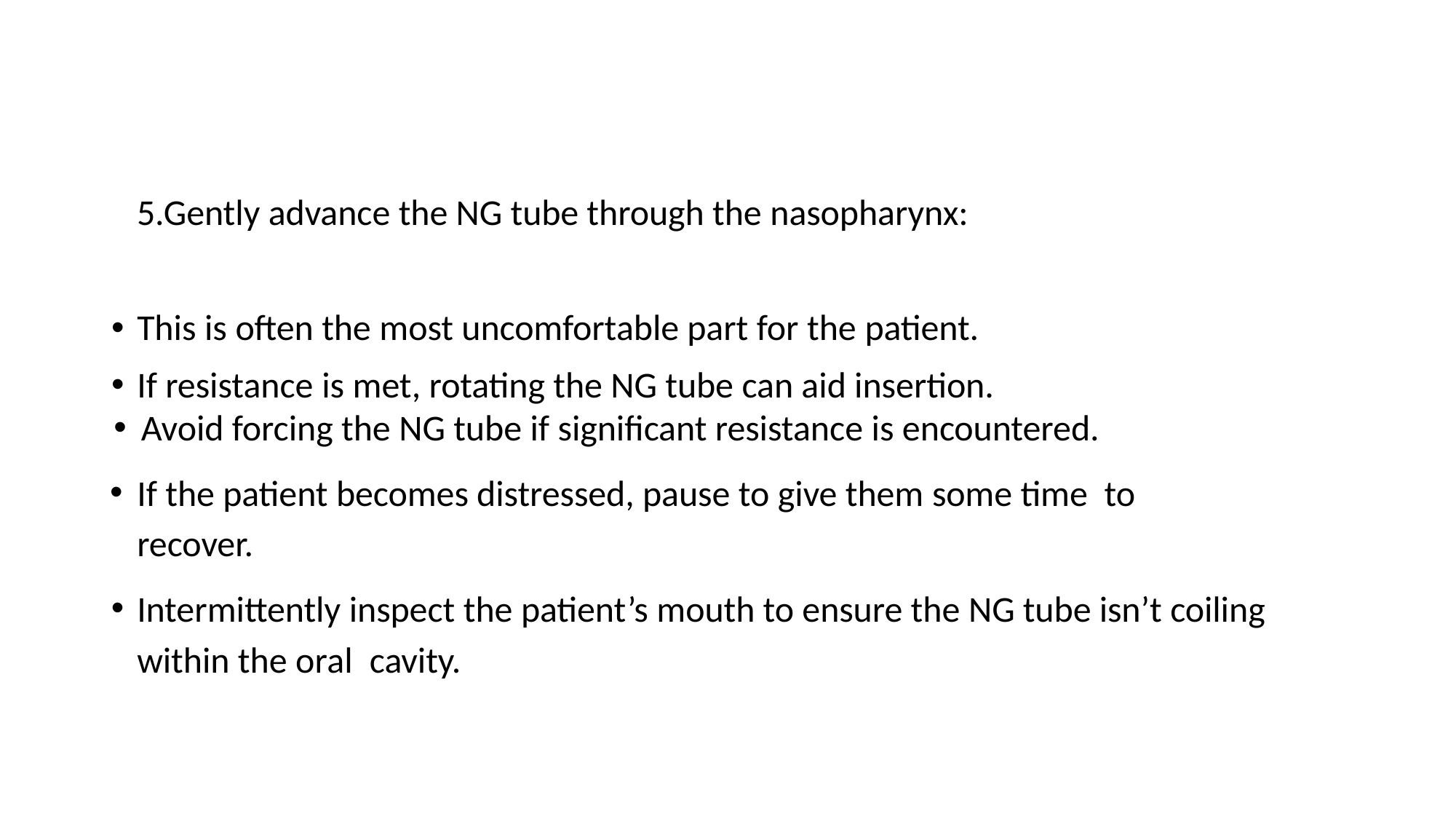

5.Gently advance the NG tube through the nasopharynx:

This is often the most uncomfortable part for the patient.
If resistance is met, rotating the NG tube can aid insertion.
Avoid forcing the NG tube if significant resistance is encountered.
If the patient becomes distressed, pause to give them some time  to recover.
Intermittently inspect the patient’s mouth to ensure the NG tube isn’t coiling within the oral  cavity.